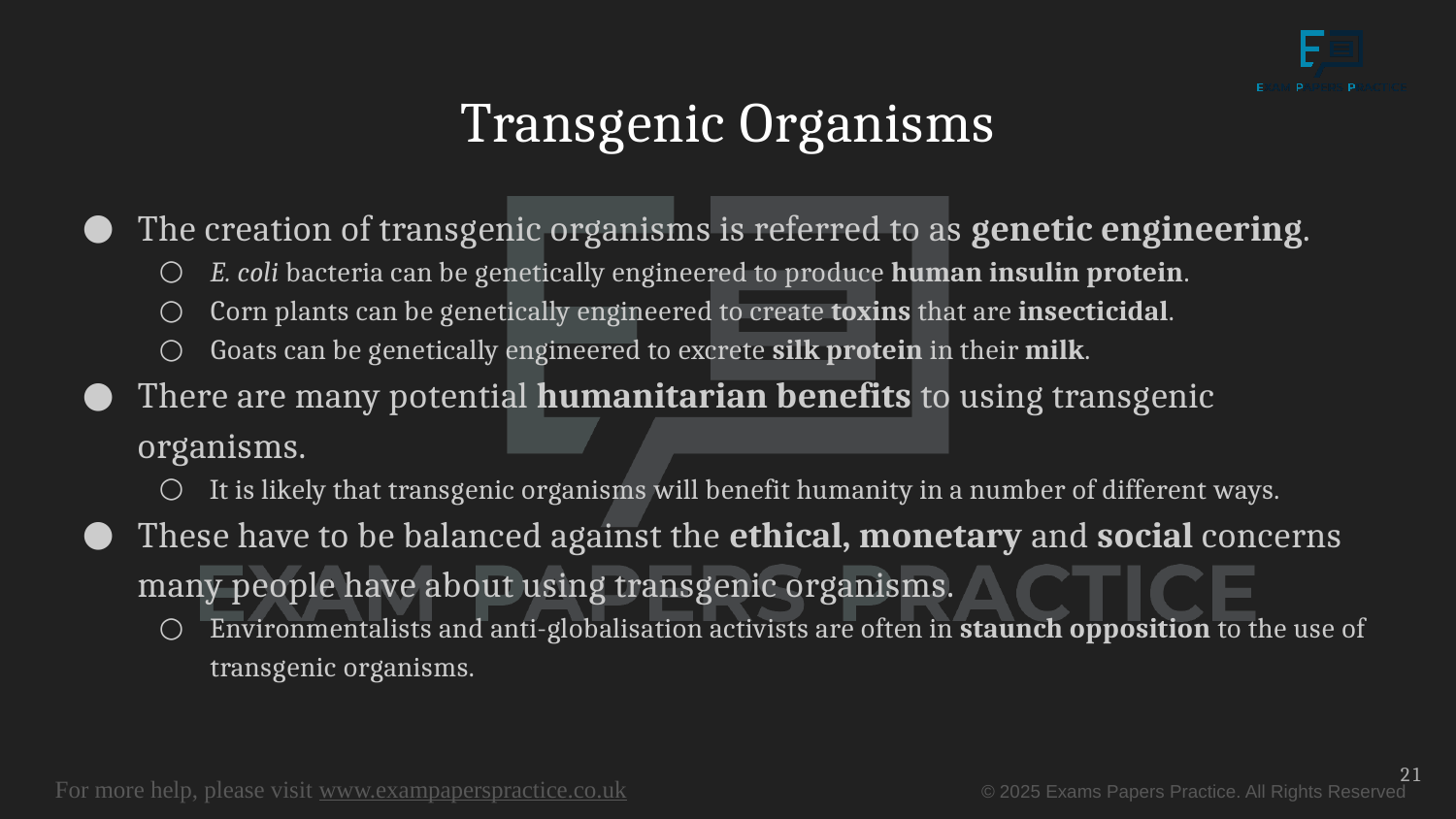

# Transgenic Organisms

The creation of transgenic organisms is referred to as genetic engineering.
E. coli bacteria can be genetically engineered to produce human insulin protein.
Corn plants can be genetically engineered to create toxins that are insecticidal.
Goats can be genetically engineered to excrete silk protein in their milk.
There are many potential humanitarian benefits to using transgenic organisms.
It is likely that transgenic organisms will benefit humanity in a number of different ways.
These have to be balanced against the ethical, monetary and social concerns many people have about using transgenic organisms.
Environmentalists and anti-globalisation activists are often in staunch opposition to the use of transgenic organisms.
21